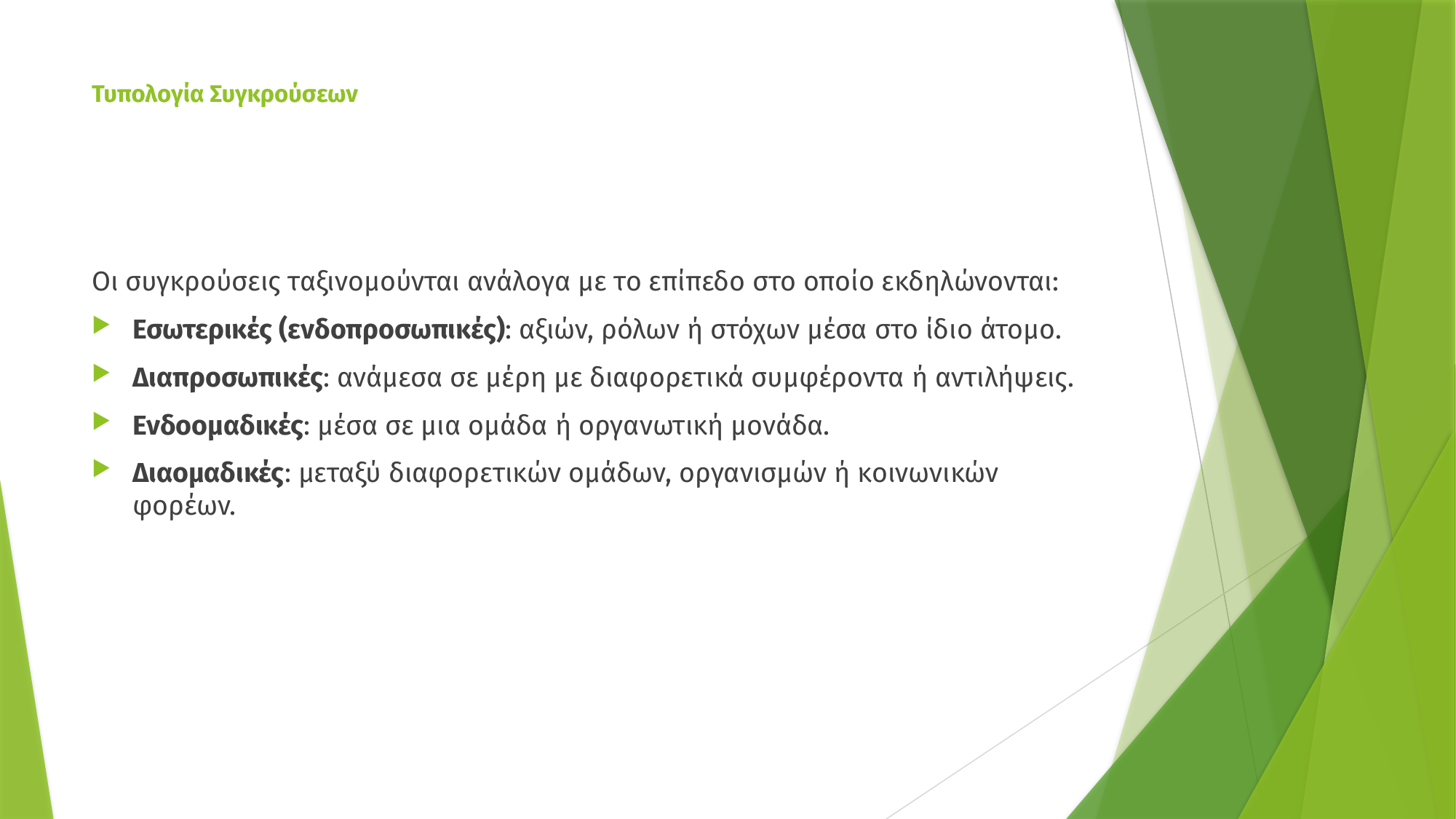

# Τυπολογία Συγκρούσεων
Οι συγκρούσεις ταξινομούνται ανάλογα με το επίπεδο στο οποίο εκδηλώνονται:
Εσωτερικές (ενδοπροσωπικές): αξιών, ρόλων ή στόχων μέσα στο ίδιο άτομο.
Διαπροσωπικές: ανάμεσα σε μέρη με διαφορετικά συμφέροντα ή αντιλήψεις.
Ενδοομαδικές: μέσα σε μια ομάδα ή οργανωτική μονάδα.
Διαομαδικές: μεταξύ διαφορετικών ομάδων, οργανισμών ή κοινωνικών φορέων.